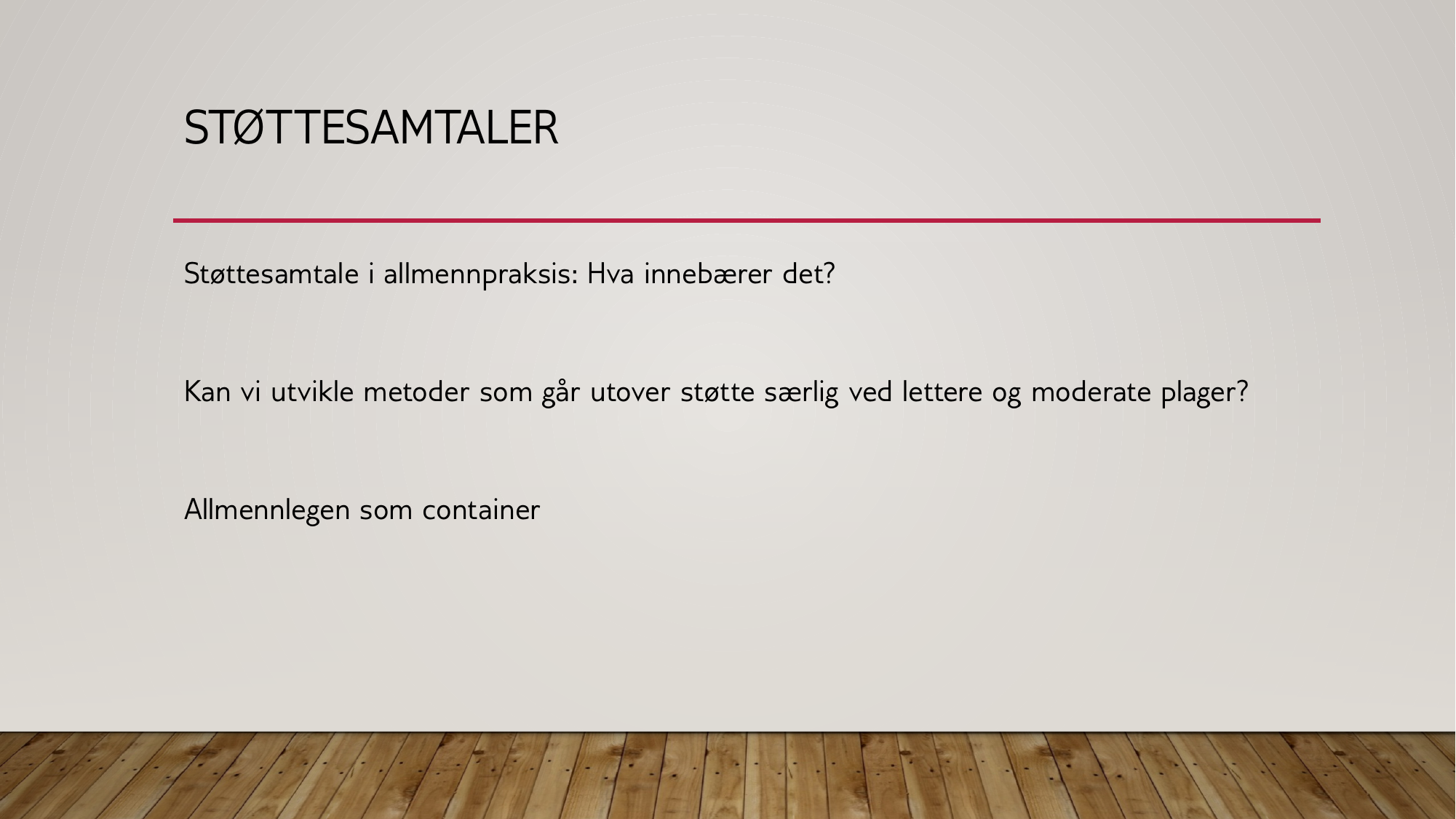

# STØTTEsamtaler
Støttesamtale i allmennpraksis: Hva innebærer det?

Kan vi utvikle metoder som går utover støtte særlig ved lettere og moderate plager?

Allmennlegen som container